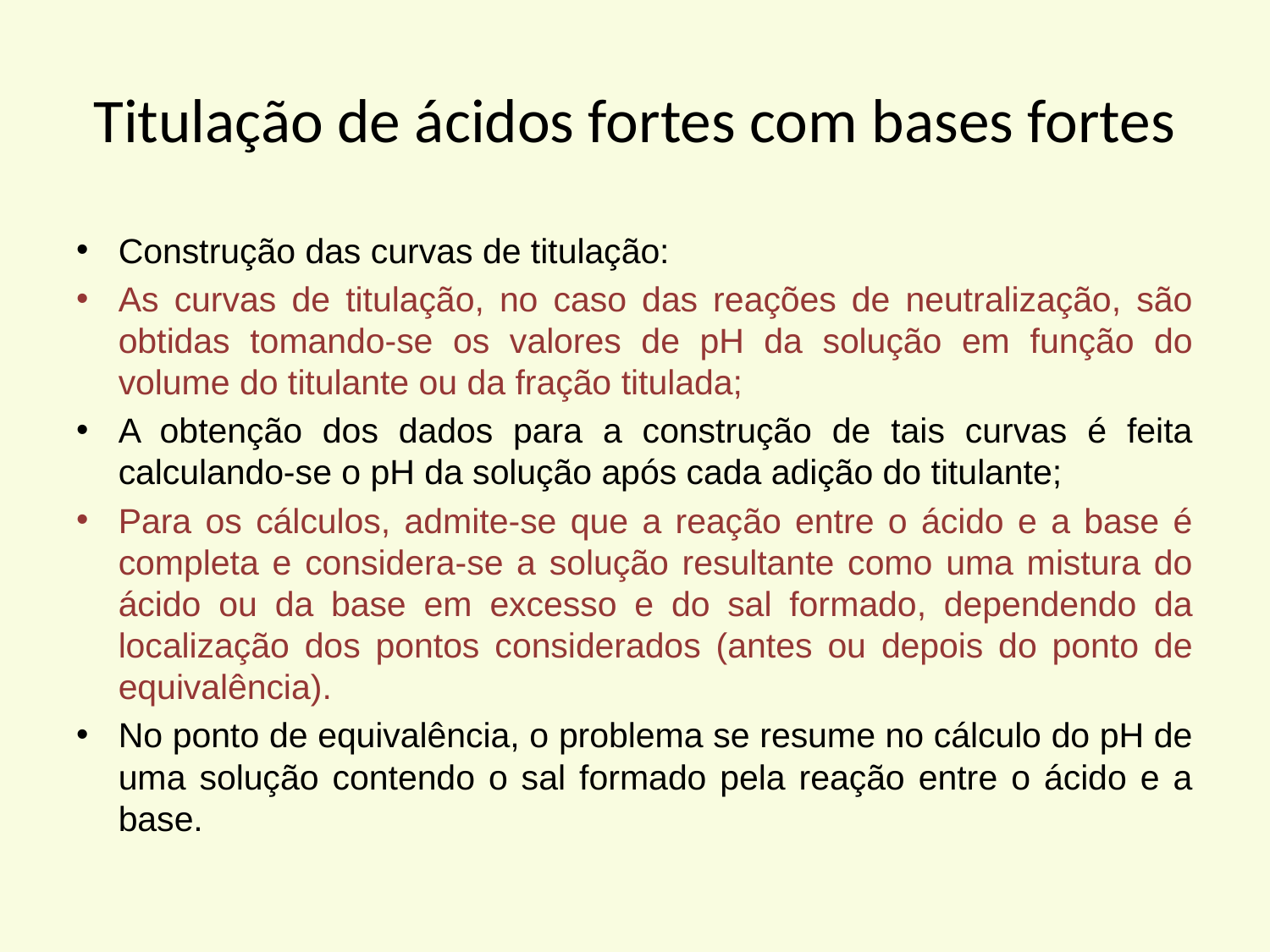

# Titulação de ácidos fortes com bases fortes
Construção das curvas de titulação:
As curvas de titulação, no caso das reações de neutralização, são obtidas tomando-se os valores de pH da solução em função do volume do titulante ou da fração titulada;
A obtenção dos dados para a construção de tais curvas é feita calculando-se o pH da solução após cada adição do titulante;
Para os cálculos, admite-se que a reação entre o ácido e a base é completa e considera-se a solução resultante como uma mistura do ácido ou da base em excesso e do sal formado, dependendo da localização dos pontos considerados (antes ou depois do ponto de equivalência).
No ponto de equivalência, o problema se resume no cálculo do pH de uma solução contendo o sal formado pela reação entre o ácido e a base.